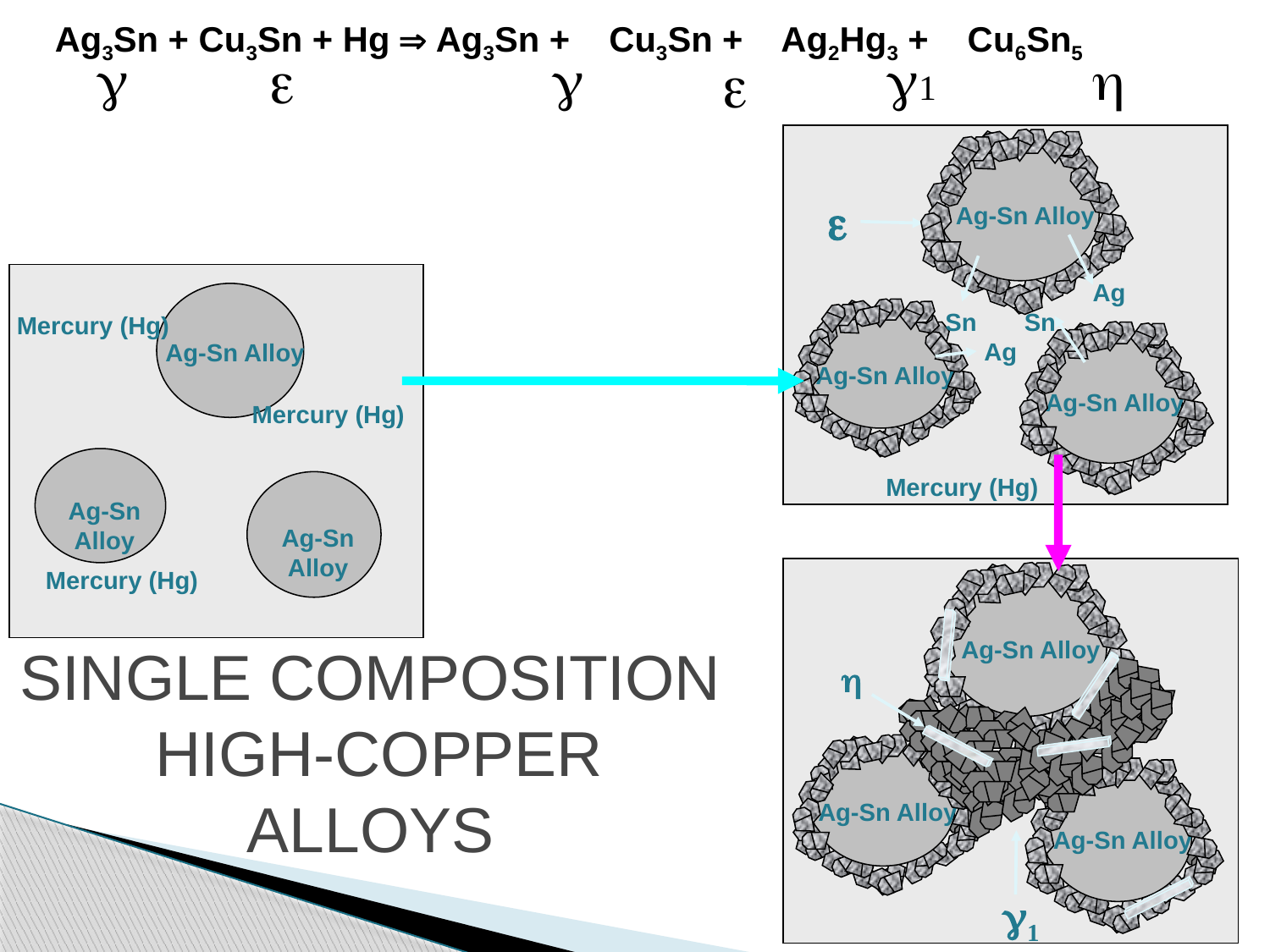

Ag3Sn + Cu3Sn + Hg ⇒ Ag3Sn +    Cu3Sn +    Ag2Hg3 +    Cu6Sn5

ε
γ
γ
ε
γ1
η

ε
Ag-Sn Alloy

Ag

Sn
Sn

Ag

Ag-Sn Alloy

Ag-Sn Alloy

Mercury (Hg)

Mercury (Hg)
Ag-Sn Alloy
Mercury (Hg)

Ag-Sn Alloy
Ag-Sn Alloy
Mercury (Hg)

Ag-Sn Alloy

η

Ag-Sn Alloy

Ag-Sn Alloy

γ1

SINGLE COMPOSITION
 HIGH-COPPER ALLOYS